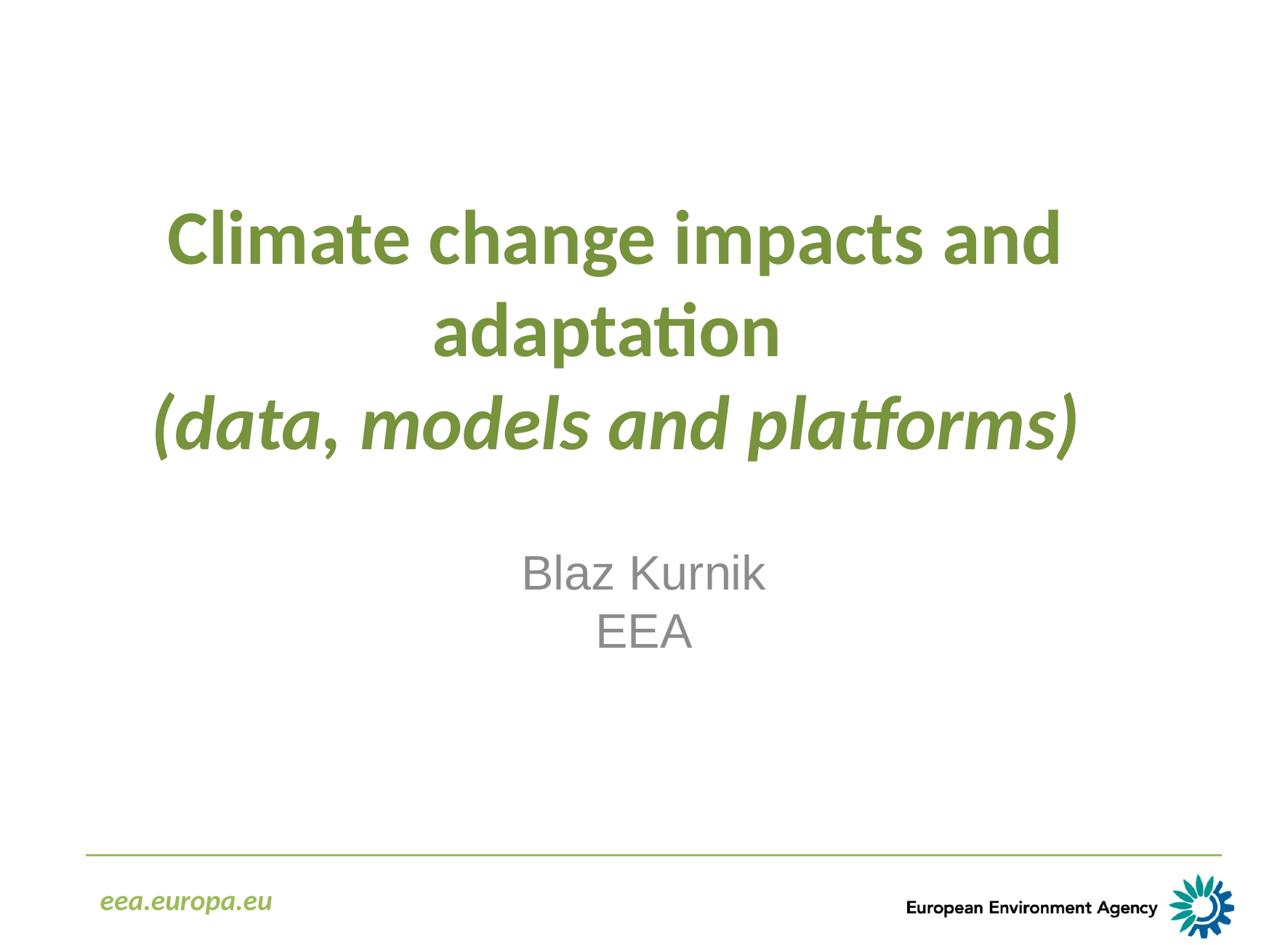

# Climate change impacts and adaptation (data, models and platforms)
Blaz Kurnik
EEA